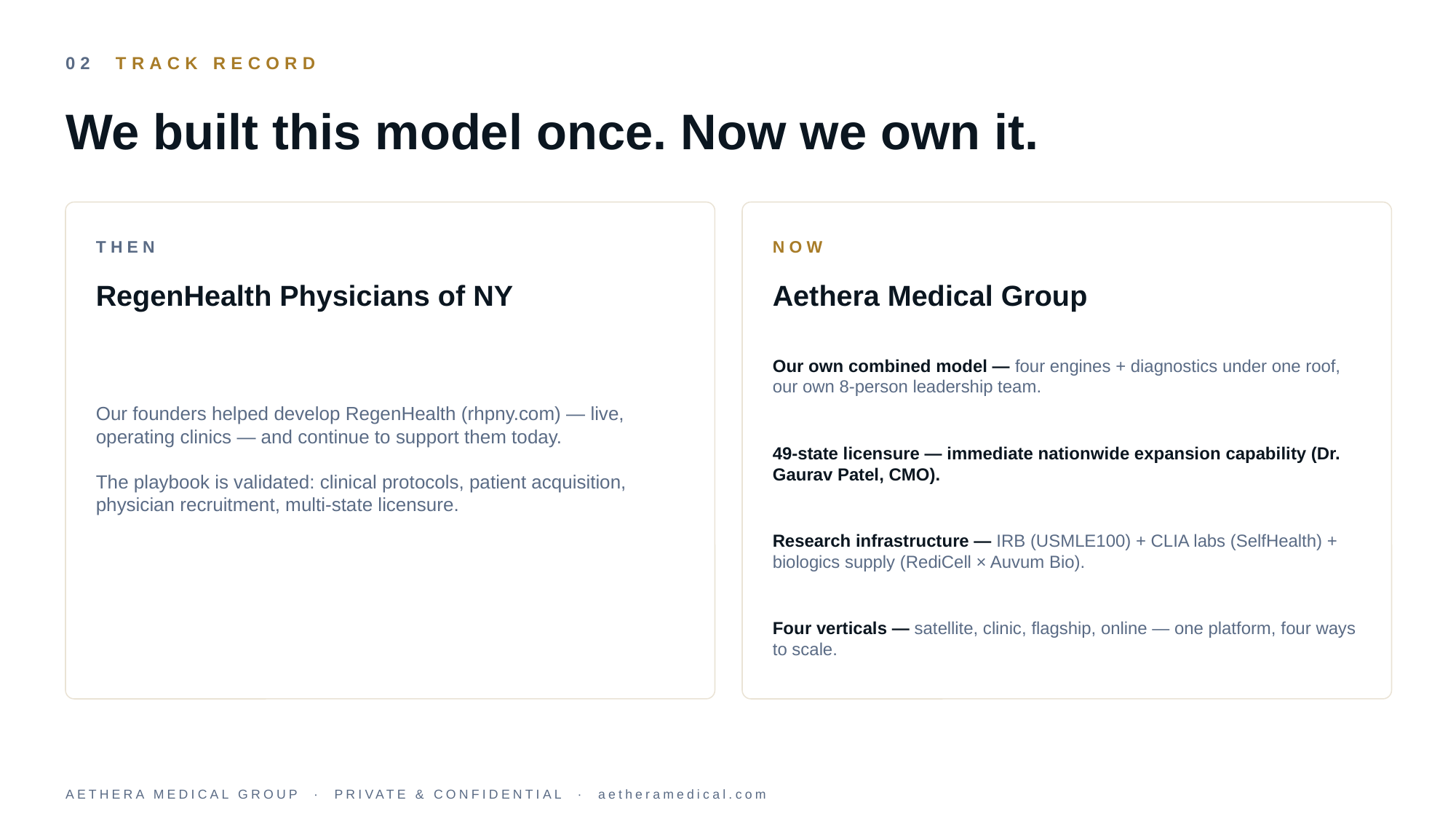

02  TRACK RECORD
We built this model once. Now we own it.

THEN
NOW
RegenHealth Physicians of NY
Aethera Medical Group
Our founders helped develop RegenHealth (rhpny.com) — live, operating clinics — and continue to support them today.

The playbook is validated: clinical protocols, patient acquisition, physician recruitment, multi-state licensure.
Our own combined model — four engines + diagnostics under one roof, our own 8-person leadership team.
49-state licensure — immediate nationwide expansion capability (Dr. Gaurav Patel, CMO).
Research infrastructure — IRB (USMLE100) + CLIA labs (SelfHealth) + biologics supply (RediCell × Auvum Bio).
Four verticals — satellite, clinic, flagship, online — one platform, four ways to scale.
AETHERA MEDICAL GROUP  ·  PRIVATE & CONFIDENTIAL  ·  aetheramedical.com